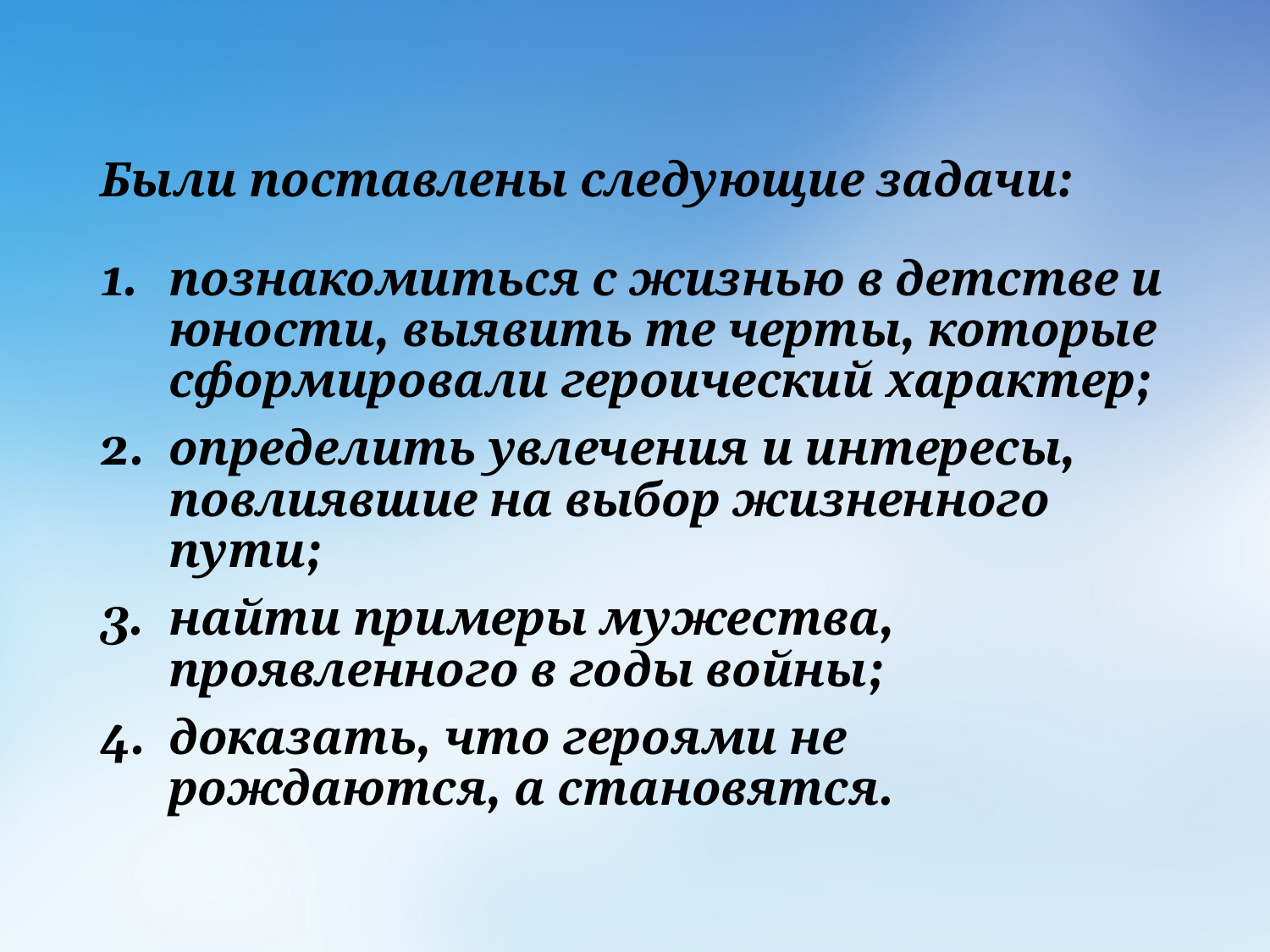

Были поставлены следующие задачи:
познакомиться с жизнью в детстве и юности, выявить те черты, которые сформировали героический характер;
определить увлечения и интересы, повлиявшие на выбор жизненного пути;
найти примеры мужества, проявленного в годы войны;
доказать, что героями не рождаются, а становятся.